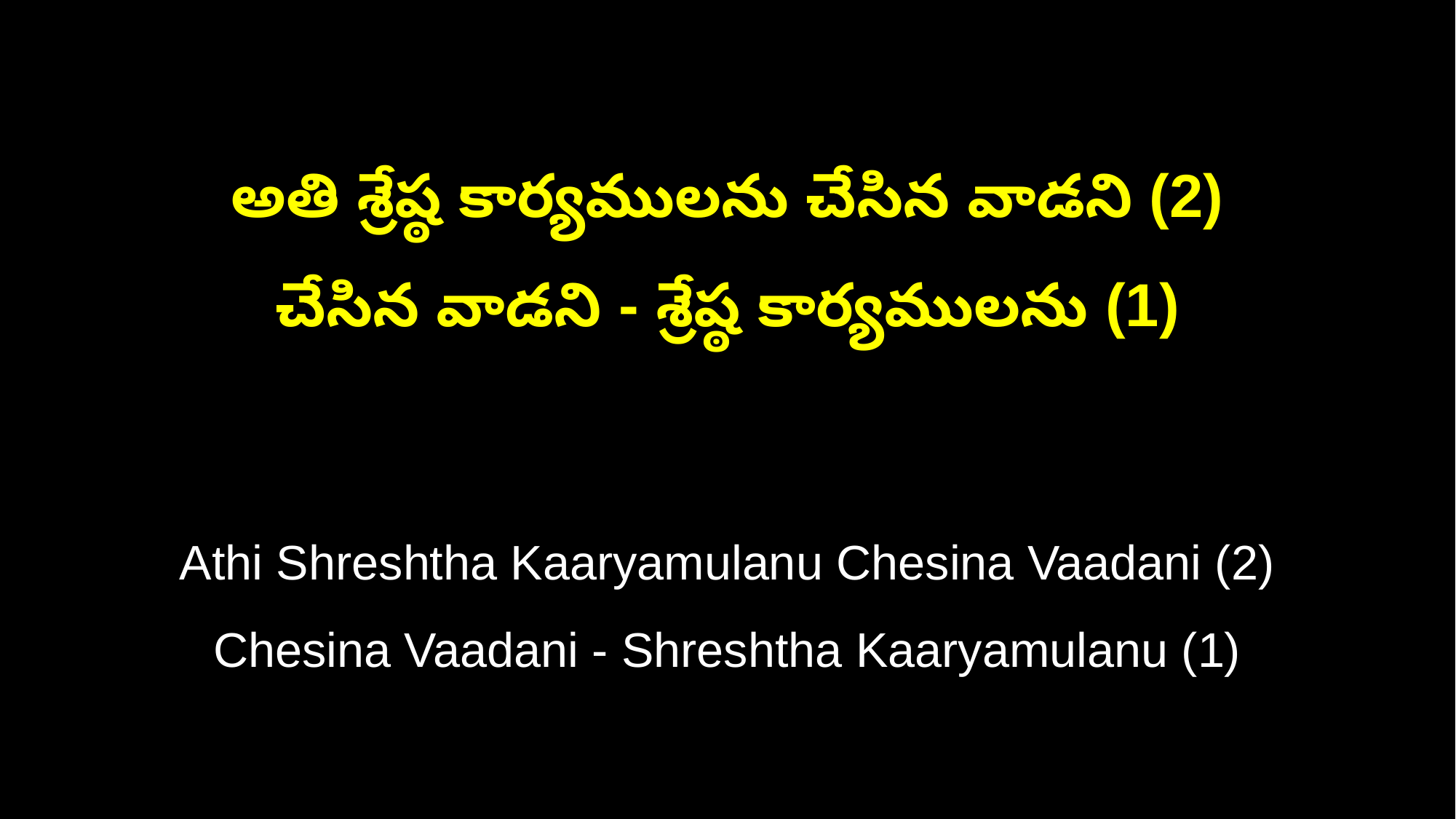

అతి శ్రేష్ఠ కార్యములను చేసిన వాడని (2)
చేసిన వాడని - శ్రేష్ఠ కార్యములను (1)
Athi Shreshtha Kaaryamulanu Chesina Vaadani (2)
Chesina Vaadani - Shreshtha Kaaryamulanu (1)